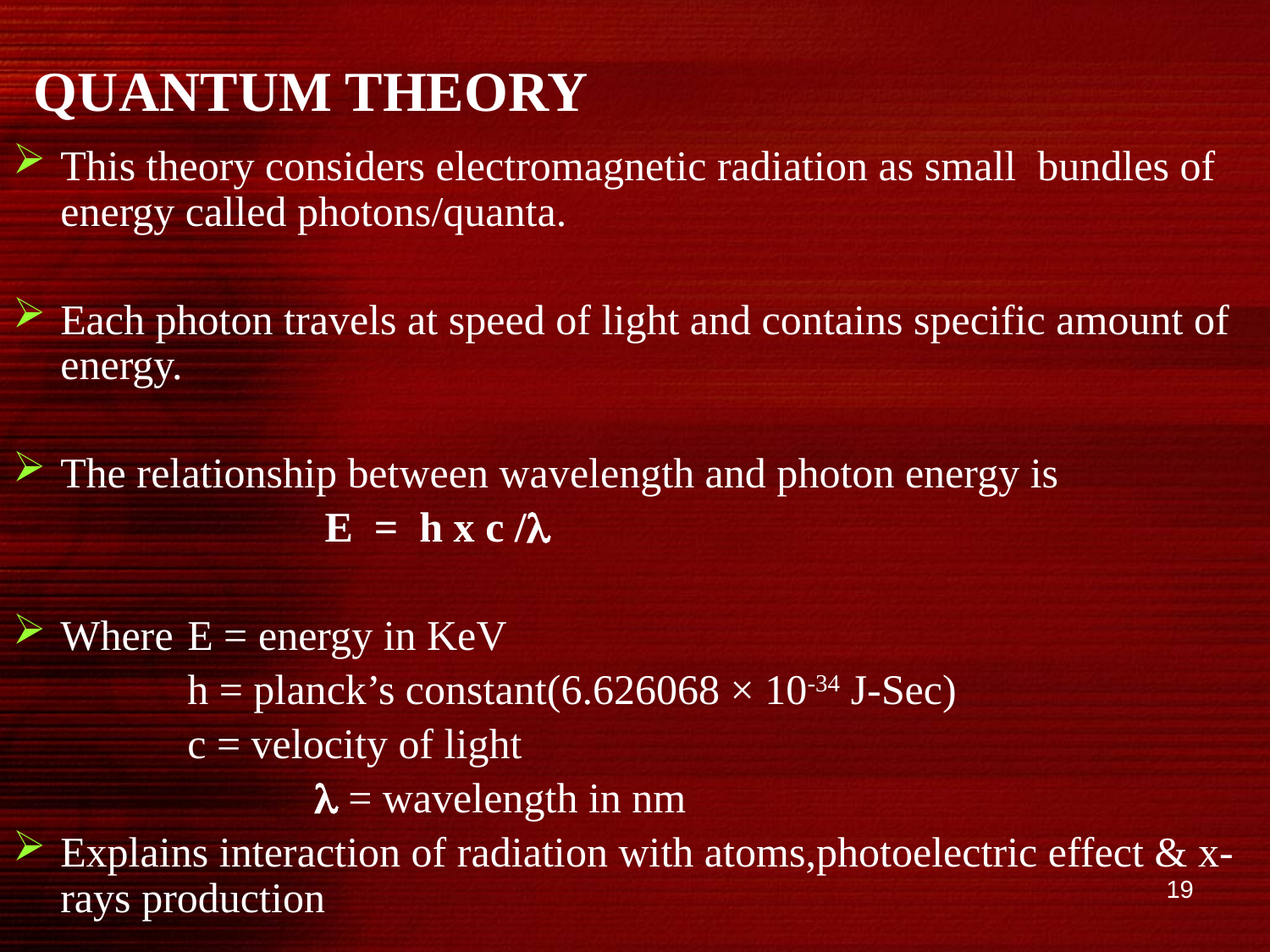

# QUANTUM THEORY
This theory considers electromagnetic radiation as small  bundles of energy called photons/quanta.

Each photon travels at speed of light and contains specific amount of energy.

The relationship between wavelength and photon energy is
      		 E  =  h x c /λ

Where	E = energy in KeV
              	h = planck’s constant(6.626068 × 10-34 J-Sec)
              	c = velocity of light
 		            λ = wavelength in nm
Explains interaction of radiation with atoms,photoelectric effect & x-rays production

19